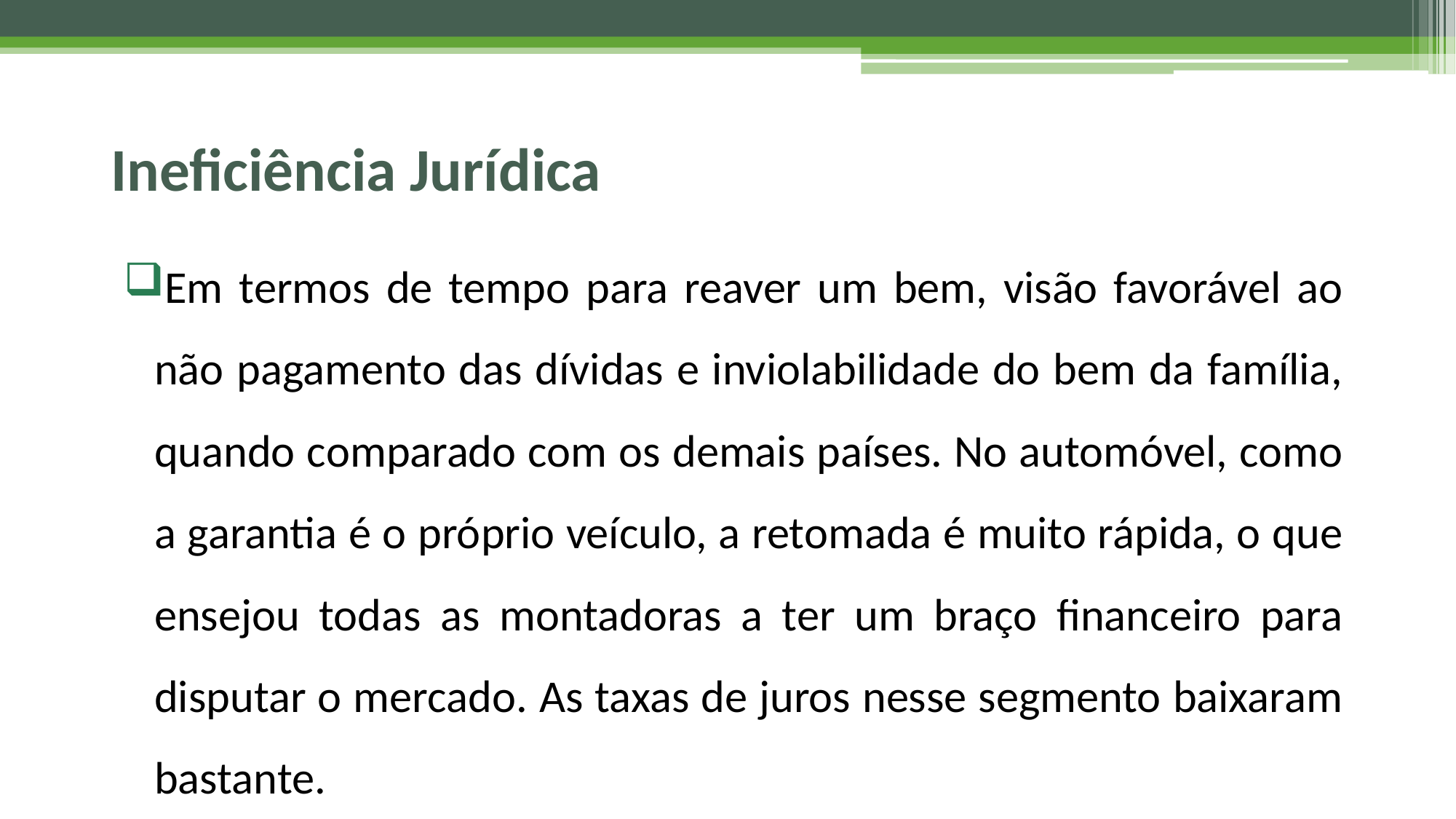

# Ineficiência Jurídica
Em termos de tempo para reaver um bem, visão favorável ao não pagamento das dívidas e inviolabilidade do bem da família, quando comparado com os demais países. No automóvel, como a garantia é o próprio veículo, a retomada é muito rápida, o que ensejou todas as montadoras a ter um braço financeiro para disputar o mercado. As taxas de juros nesse segmento baixaram bastante.